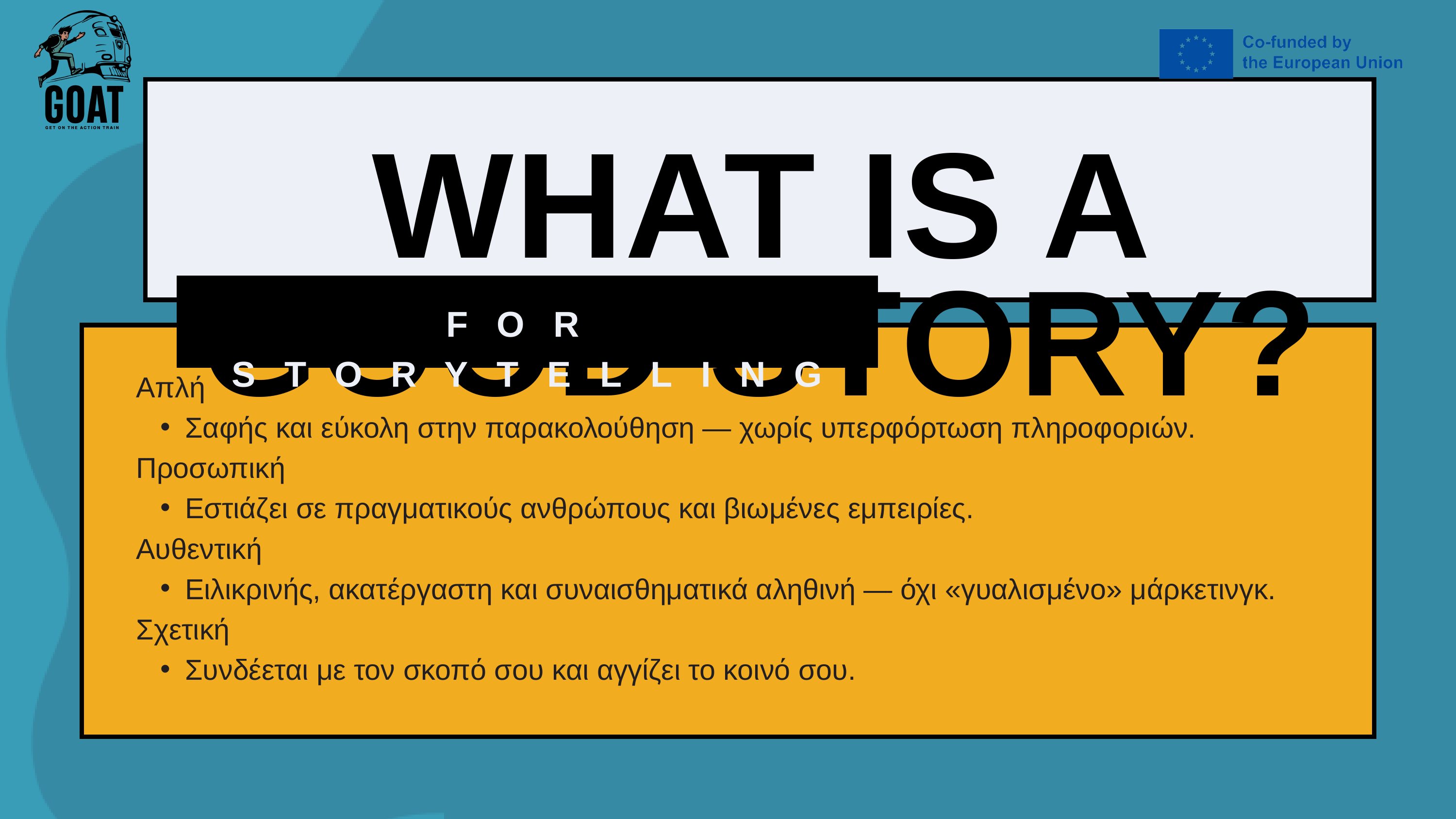

WHAT IS A GOOD STORY?

FOR STORYTELLING

Απλή
Σαφής και εύκολη στην παρακολούθηση — χωρίς υπερφόρτωση πληροφοριών.
Προσωπική
Εστιάζει σε πραγματικούς ανθρώπους και βιωμένες εμπειρίες.
Αυθεντική
Ειλικρινής, ακατέργαστη και συναισθηματικά αληθινή — όχι «γυαλισμένο» μάρκετινγκ.
Σχετική
Συνδέεται με τον σκοπό σου και αγγίζει το κοινό σου.